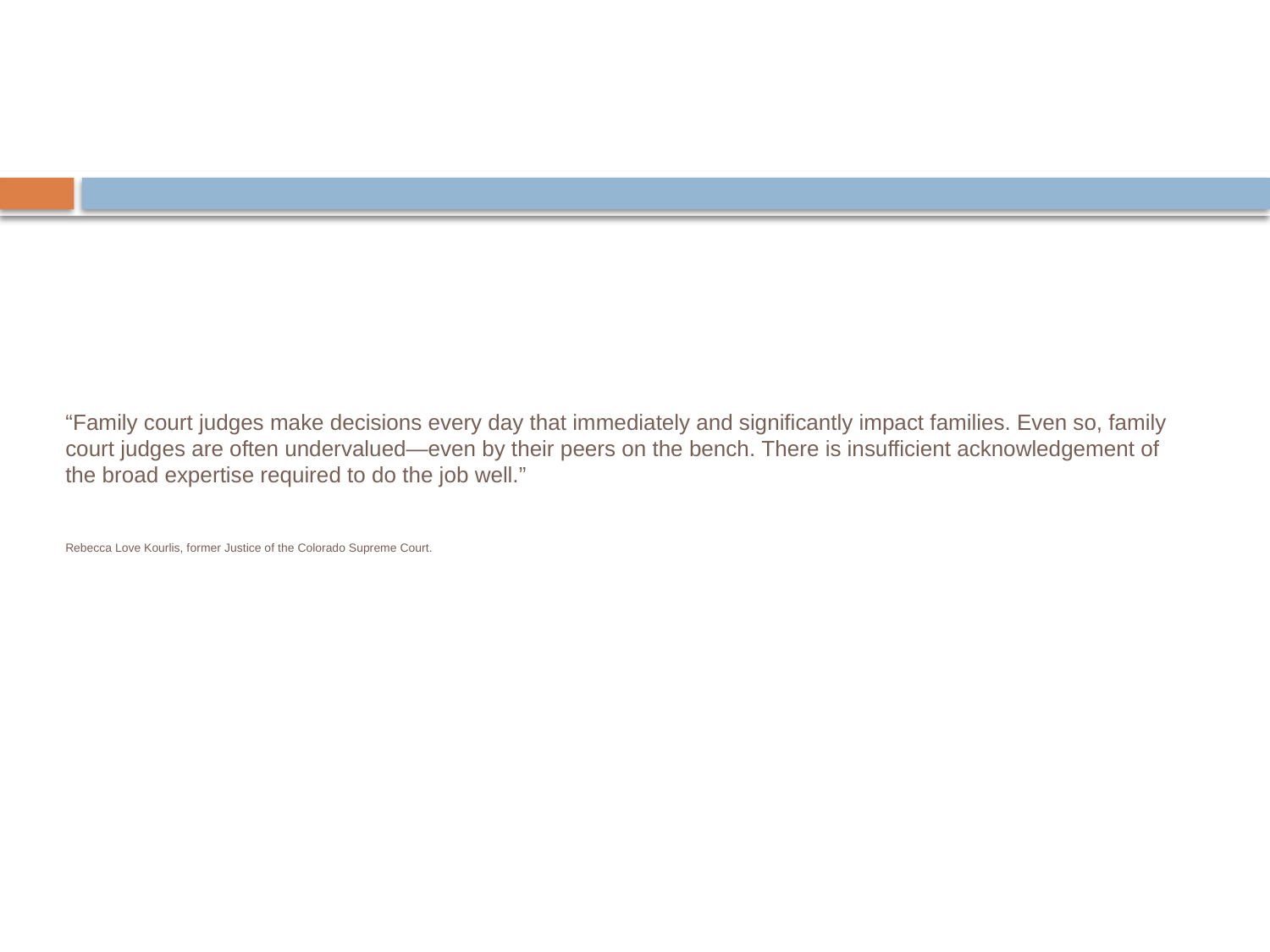

# “Family court judges make decisions every day that immediately and significantly impact families. Even so, family court judges are often undervalued—even by their peers on the bench. There is insufficient acknowledgement of the broad expertise required to do the job well.” Rebecca Love Kourlis, former Justice of the Colorado Supreme Court.